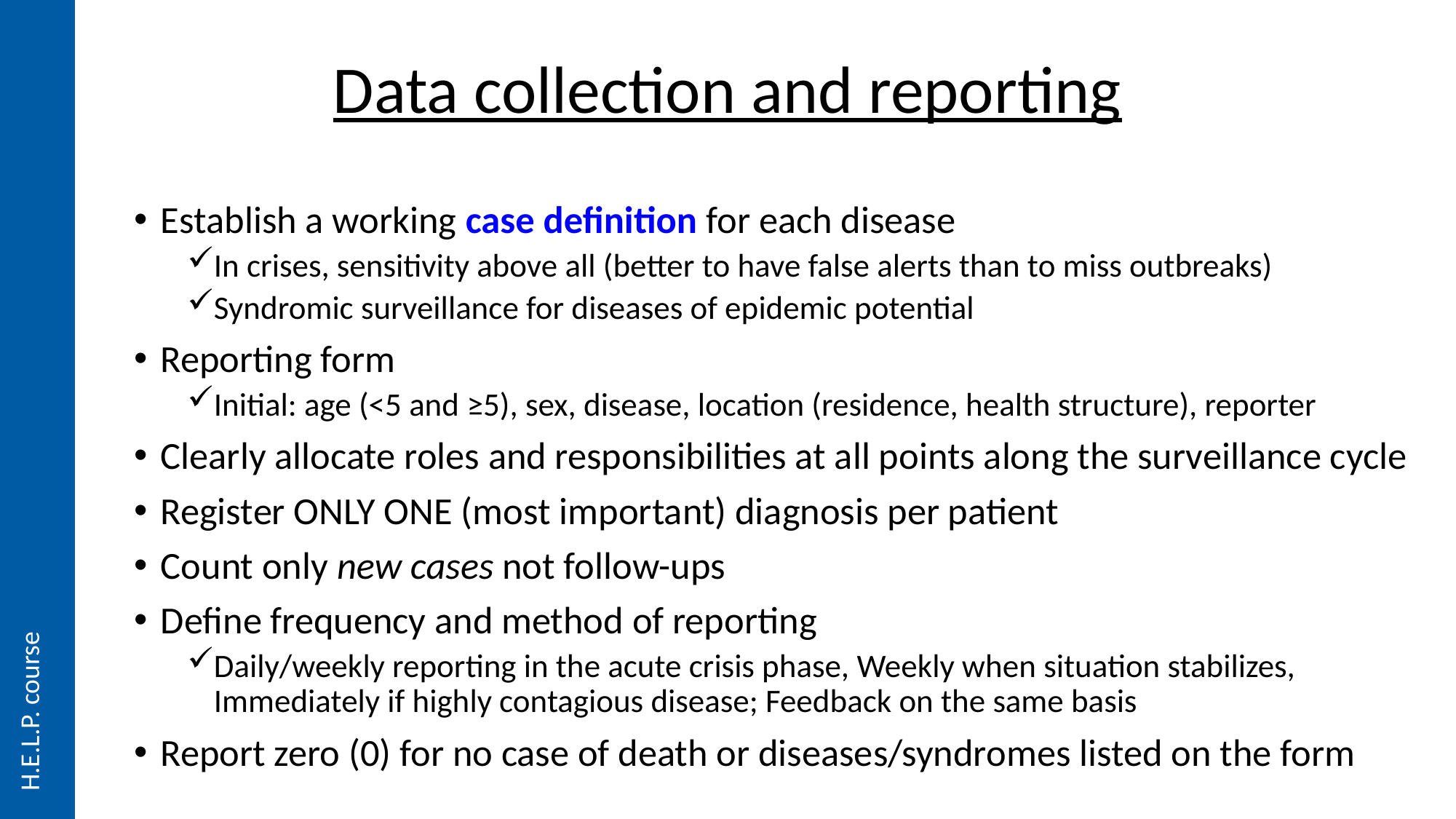

# Data collection and reporting
Establish a working case definition for each disease
In crises, sensitivity above all (better to have false alerts than to miss outbreaks)
Syndromic surveillance for diseases of epidemic potential
Reporting form
Initial: age (<5 and ≥5), sex, disease, location (residence, health structure), reporter
Clearly allocate roles and responsibilities at all points along the surveillance cycle
Register ONLY ONE (most important) diagnosis per patient
Count only new cases not follow-ups
Define frequency and method of reporting
Daily/weekly reporting in the acute crisis phase, Weekly when situation stabilizes, Immediately if highly contagious disease; Feedback on the same basis
Report zero (0) for no case of death or diseases/syndromes listed on the form

H.E.L.P. course